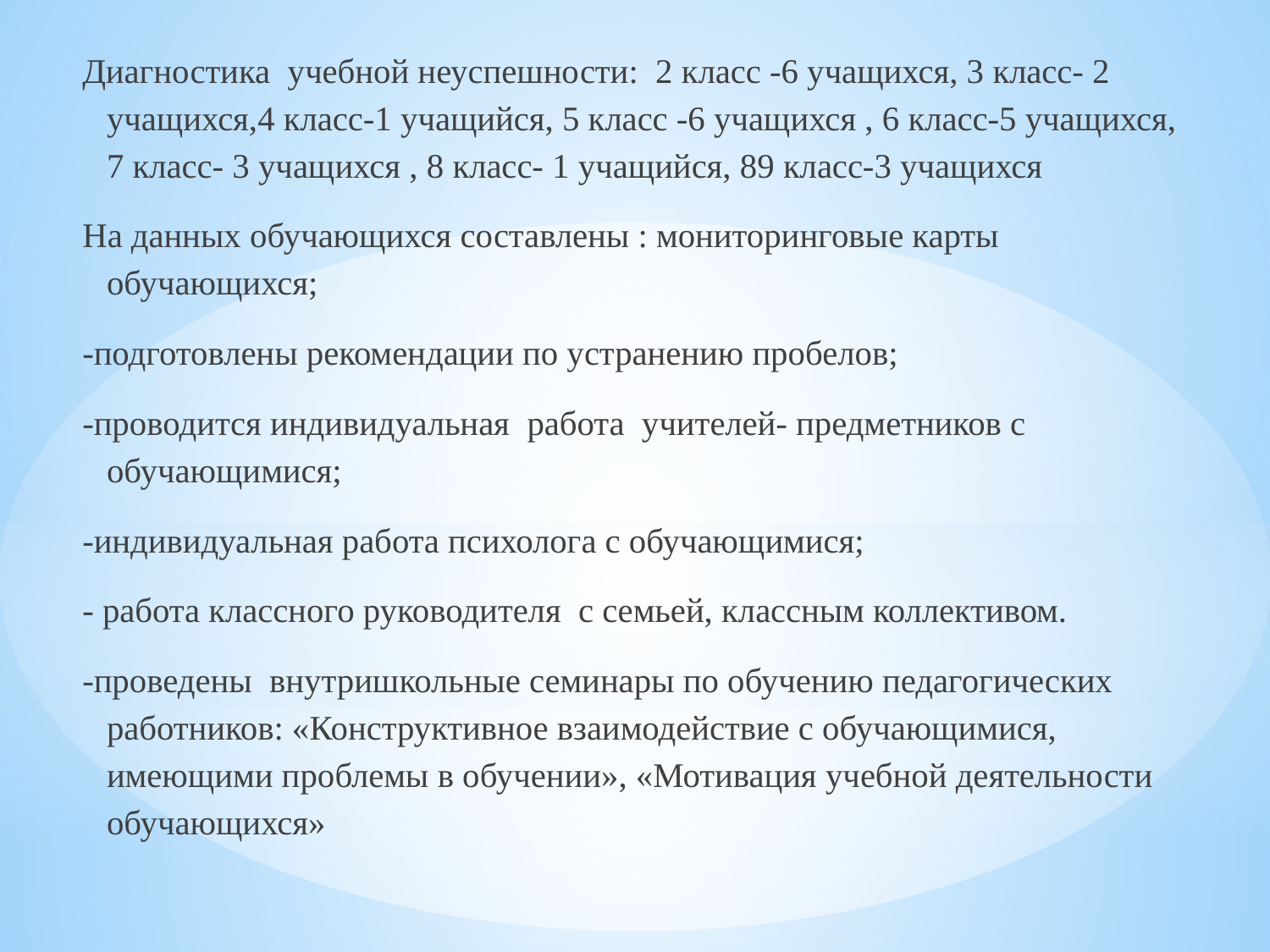

Диагностика  учебной неуспешности:  2 класс -6 учащихся, 3 класс- 2 учащихся,4 класс-1 учащийся, 5 класс -6 учащихся , 6 класс-5 учащихся, 7 класс- 3 учащихся , 8 класс- 1 учащийся, 89 класс-3 учащихся
На данных обучающихся составлены : мониторинговые карты обучающихся;
-подготовлены рекомендации по устранению пробелов;
-проводится индивидуальная  работа  учителей- предметников с обучающимися;
-индивидуальная работа психолога с обучающимися;
- работа классного руководителя  с семьей, классным коллективом.
-проведены  внутришкольные семинары по обучению педагогических работников: «Конструктивное взаимодействие с обучающимися, имеющими проблемы в обучении», «Мотивация учебной деятельности обучающихся»